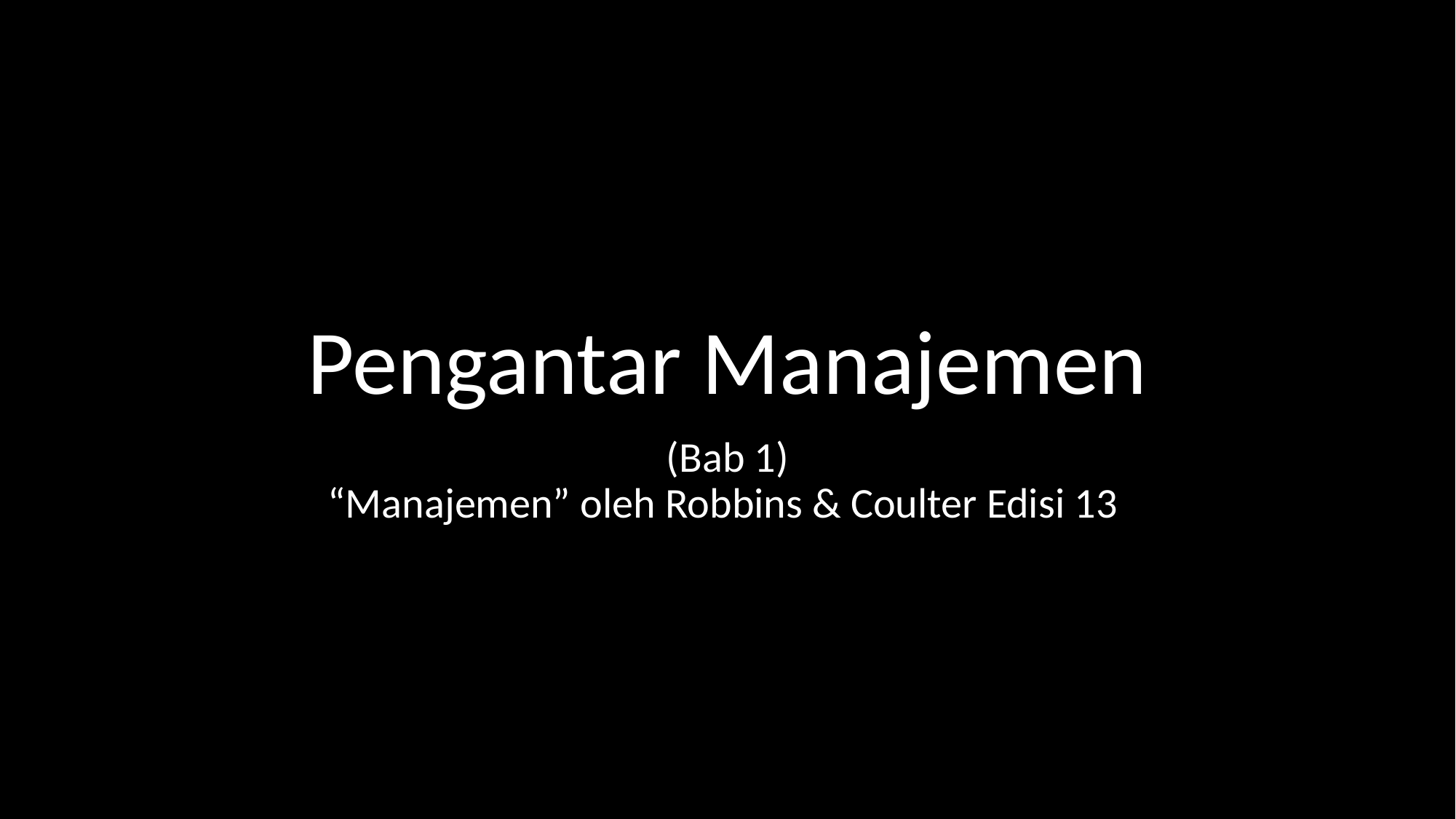

# Pengantar Manajemen
(Bab 1)
“Manajemen” oleh Robbins & Coulter Edisi 13